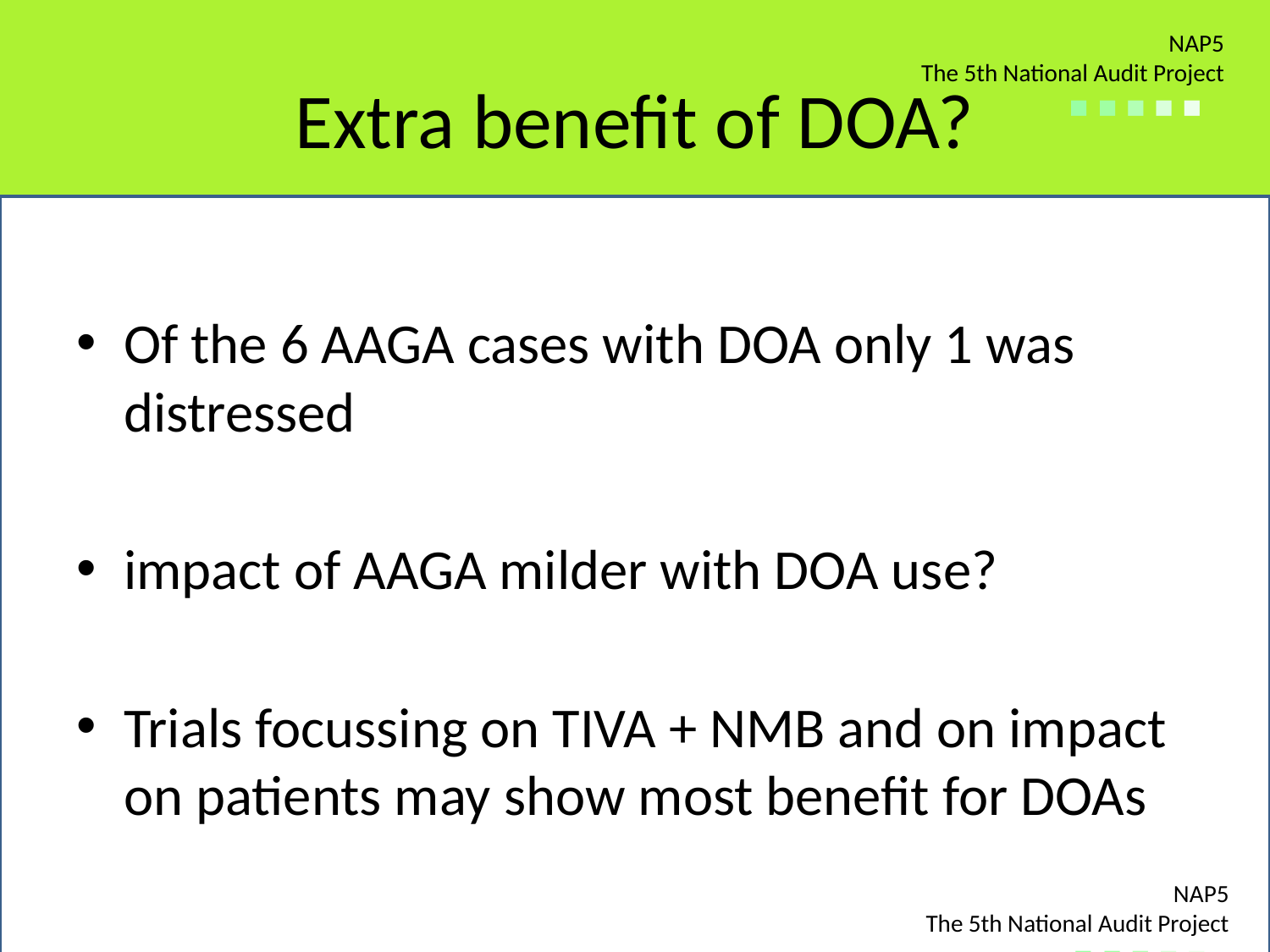

# Extra benefit of DOA?

Of the 6 AAGA cases with DOA only 1 was distressed

impact of AAGA milder with DOA use?

Trials focussing on TIVA + NMB and on impact on patients may show most benefit for DOAs